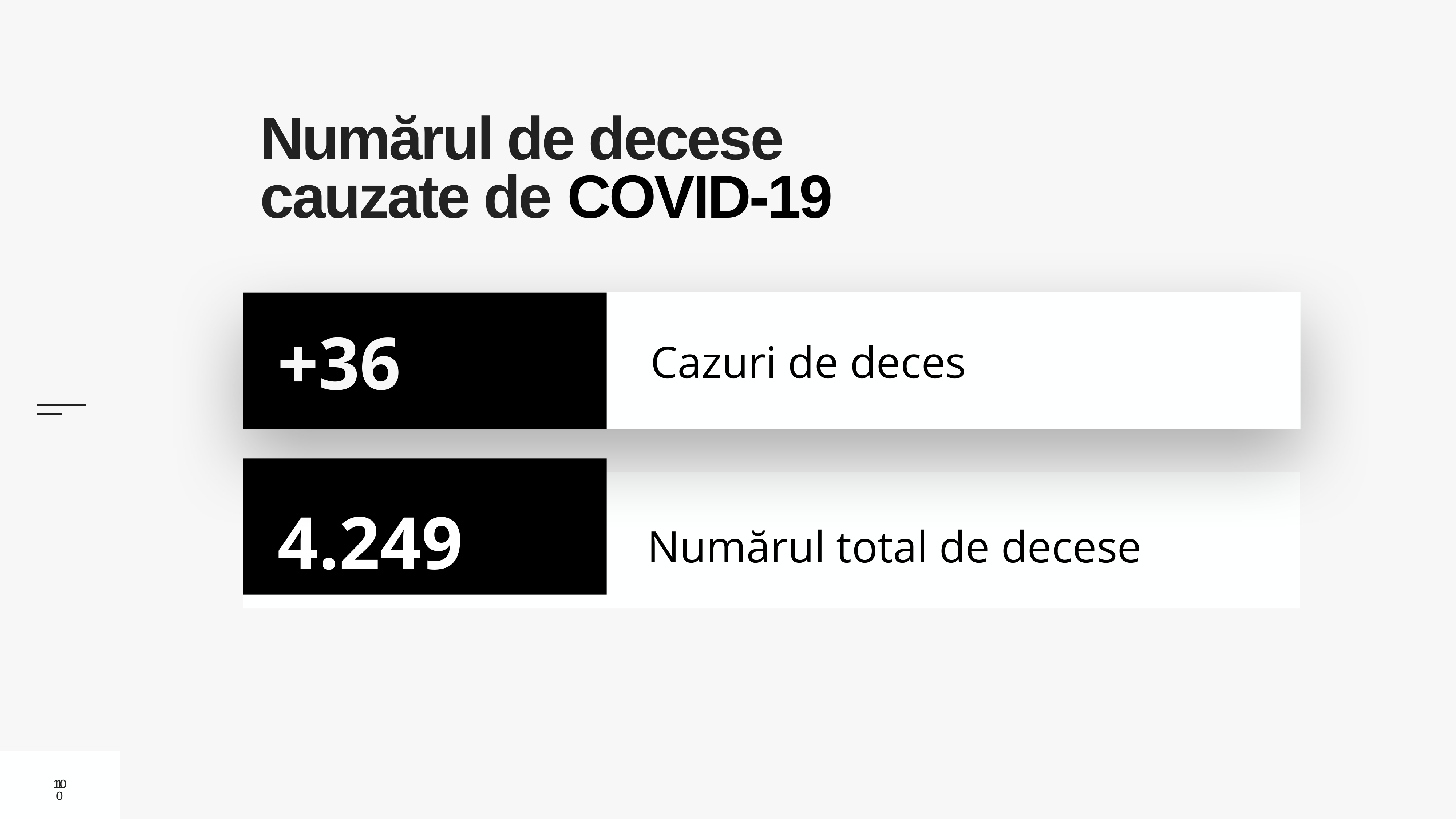

# Numărul de decese cauzate de COVID-19

Cazuri de deces

+36

4.249

Numărul total de decese
10
10